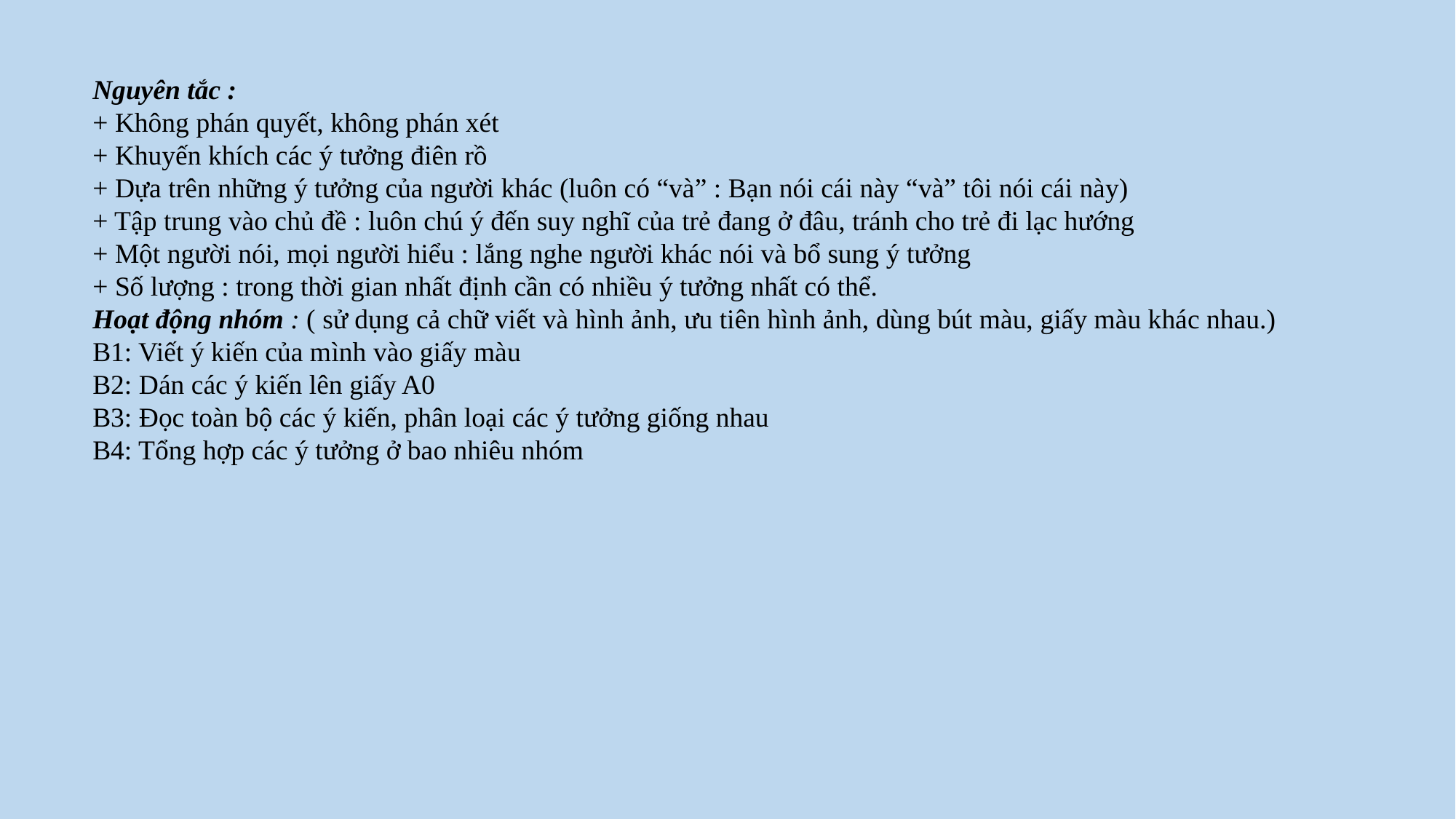

Nguyên tắc :
+ Không phán quyết, không phán xét
+ Khuyến khích các ý tưởng điên rồ
+ Dựa trên những ý tưởng của người khác (luôn có “và” : Bạn nói cái này “và” tôi nói cái này)
+ Tập trung vào chủ đề : luôn chú ý đến suy nghĩ của trẻ đang ở đâu, tránh cho trẻ đi lạc hướng
+ Một người nói, mọi người hiểu : lắng nghe người khác nói và bổ sung ý tưởng
+ Số lượng : trong thời gian nhất định cần có nhiều ý tưởng nhất có thể.
Hoạt động nhóm : ( sử dụng cả chữ viết và hình ảnh, ưu tiên hình ảnh, dùng bút màu, giấy màu khác nhau.)
B1: Viết ý kiến của mình vào giấy màu
B2: Dán các ý kiến lên giấy A0
B3: Đọc toàn bộ các ý kiến, phân loại các ý tưởng giống nhau
B4: Tổng hợp các ý tưởng ở bao nhiêu nhóm